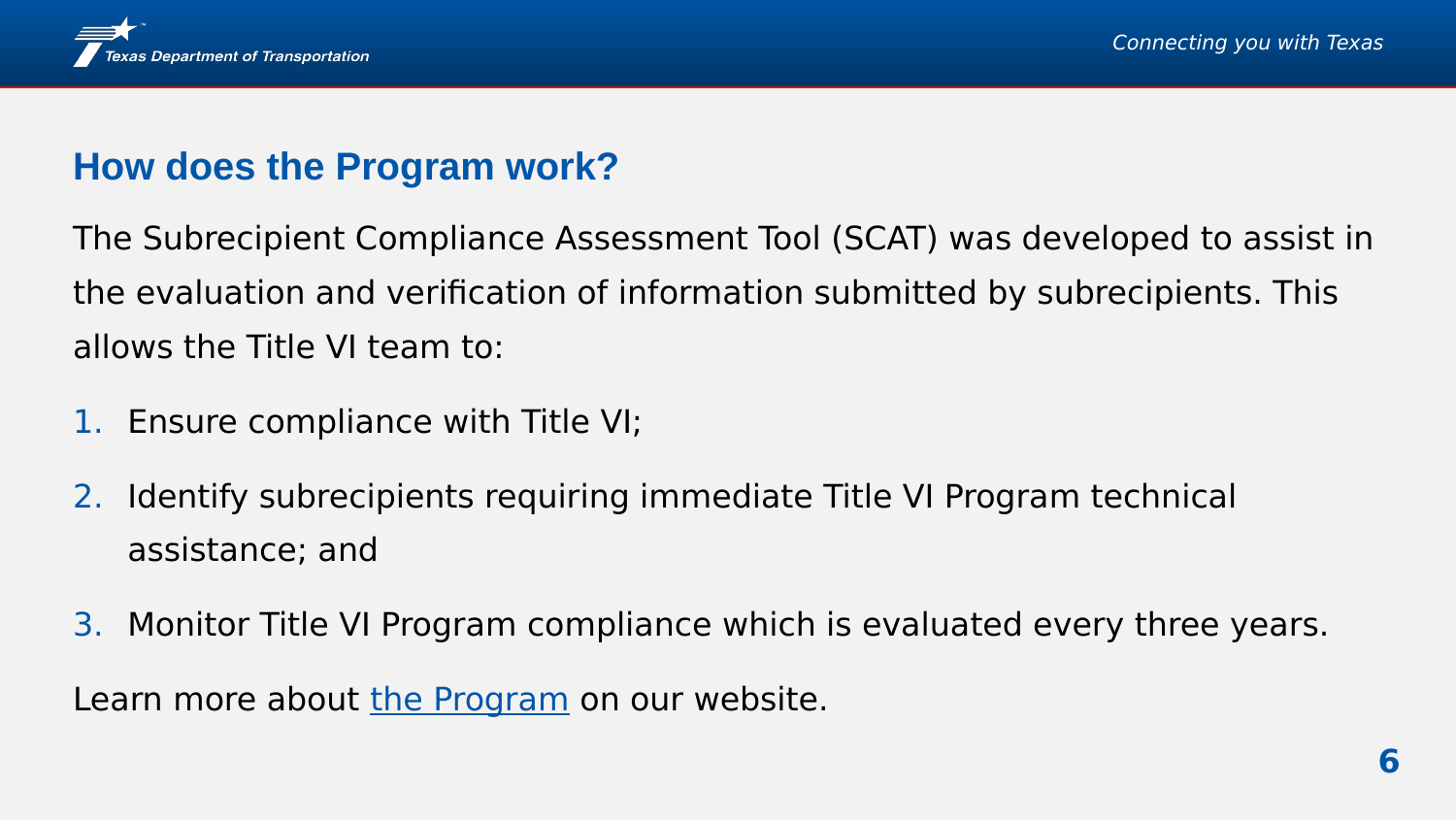

# How does the Program work?
The Subrecipient Compliance Assessment Tool (SCAT) was developed to assist in the evaluation and verification of information submitted by subrecipients. This allows the Title VI team to:
Ensure compliance with Title VI;
Identify subrecipients requiring immediate Title VI Program technical assistance; and
Monitor Title VI Program compliance which is evaluated every three years.
Learn more about the Program on our website.
Notes: How does the Program work?

The Civil Rights Division developed the Subrecipient Compliance Assessment Tool, or SCAT, to assist in the evaluation and verification of information submitted by subrecipients. This allows the Title VI team to:

1. Ensure compliance with Title VI;
2. Identify subrecipients requiring immediate Title VI Program technical assistance; and
3. Monitor Title VI Program compliance which is evaluated every three years.

The SCAT is not a comprehensive survey for all Title VI requirements, but rather a tool to determine if a subrecipient is meeting the basic requirements of Title VI.